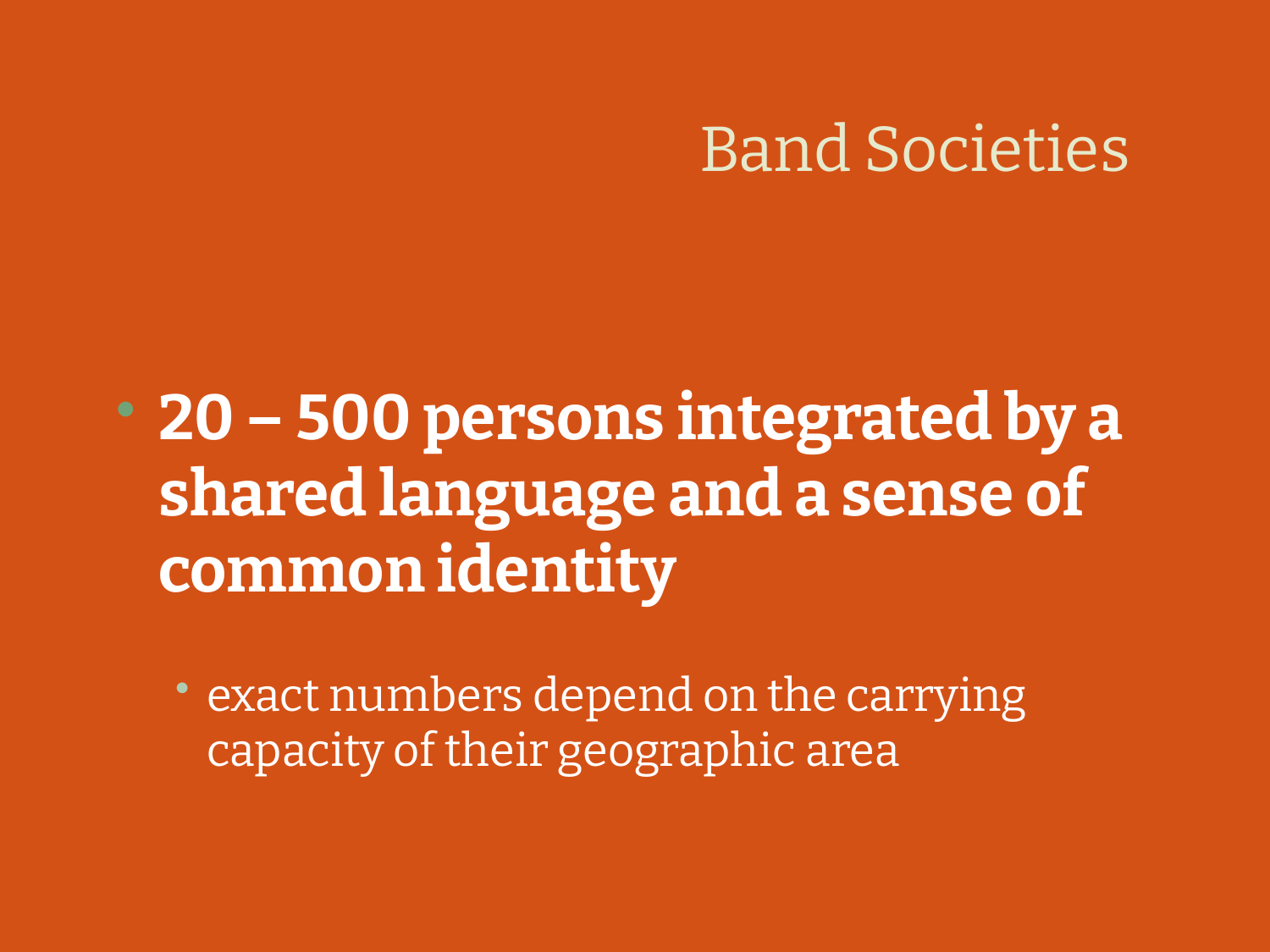

# Band Societies
20 – 500 persons integrated by a shared language and a sense of common identity

exact numbers depend on the carrying capacity of their geographic area